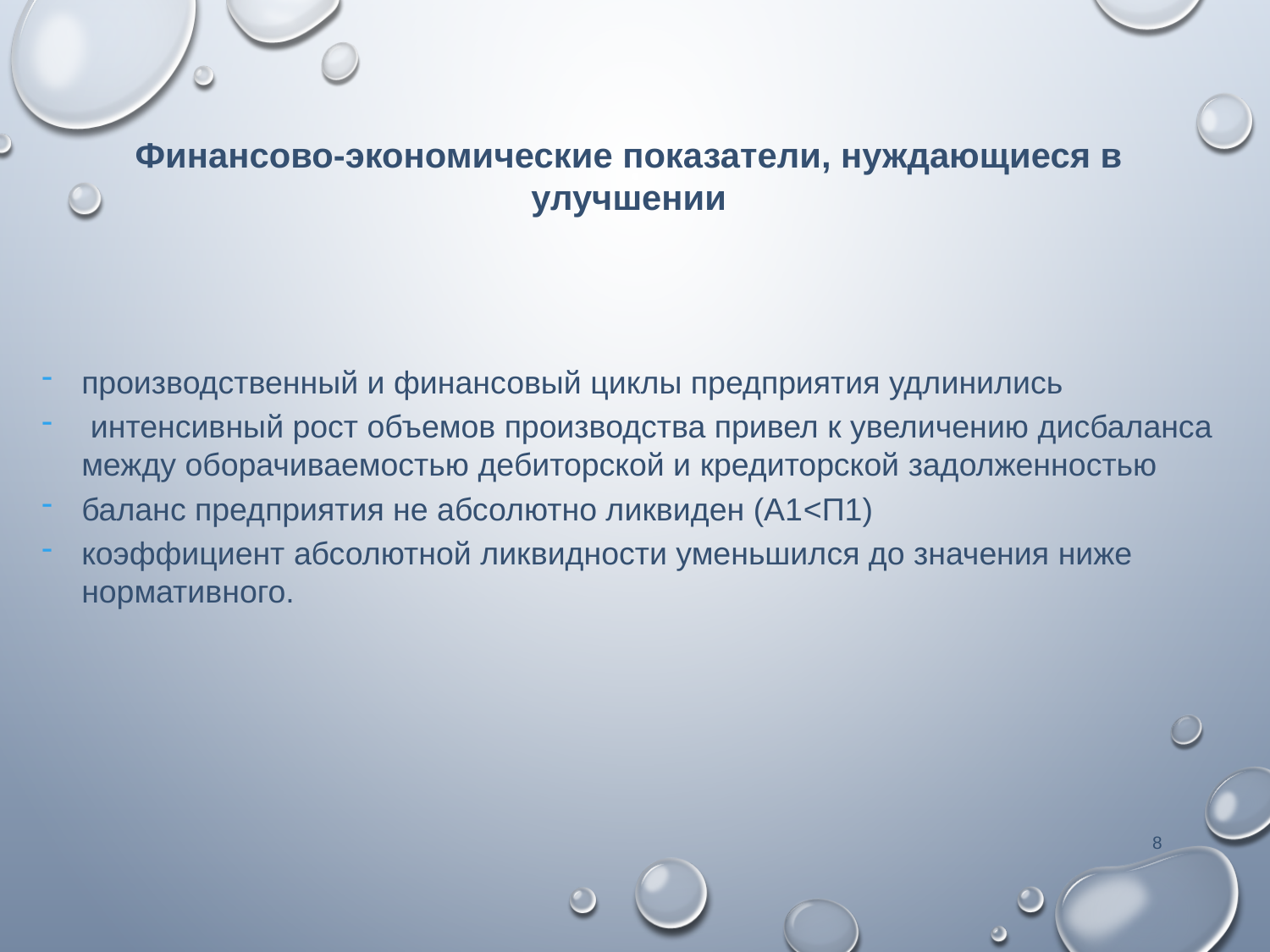

Финансово-экономические показатели, нуждающиеся в улучшении
производственный и финансовый циклы предприятия удлинились
 интенсивный рост объемов производства привел к увеличению дисбаланса между оборачиваемостью дебиторской и кредиторской задолженностью
баланс предприятия не абсолютно ликвиден (А1<П1)
коэффициент абсолютной ликвидности уменьшился до значения ниже нормативного.

8